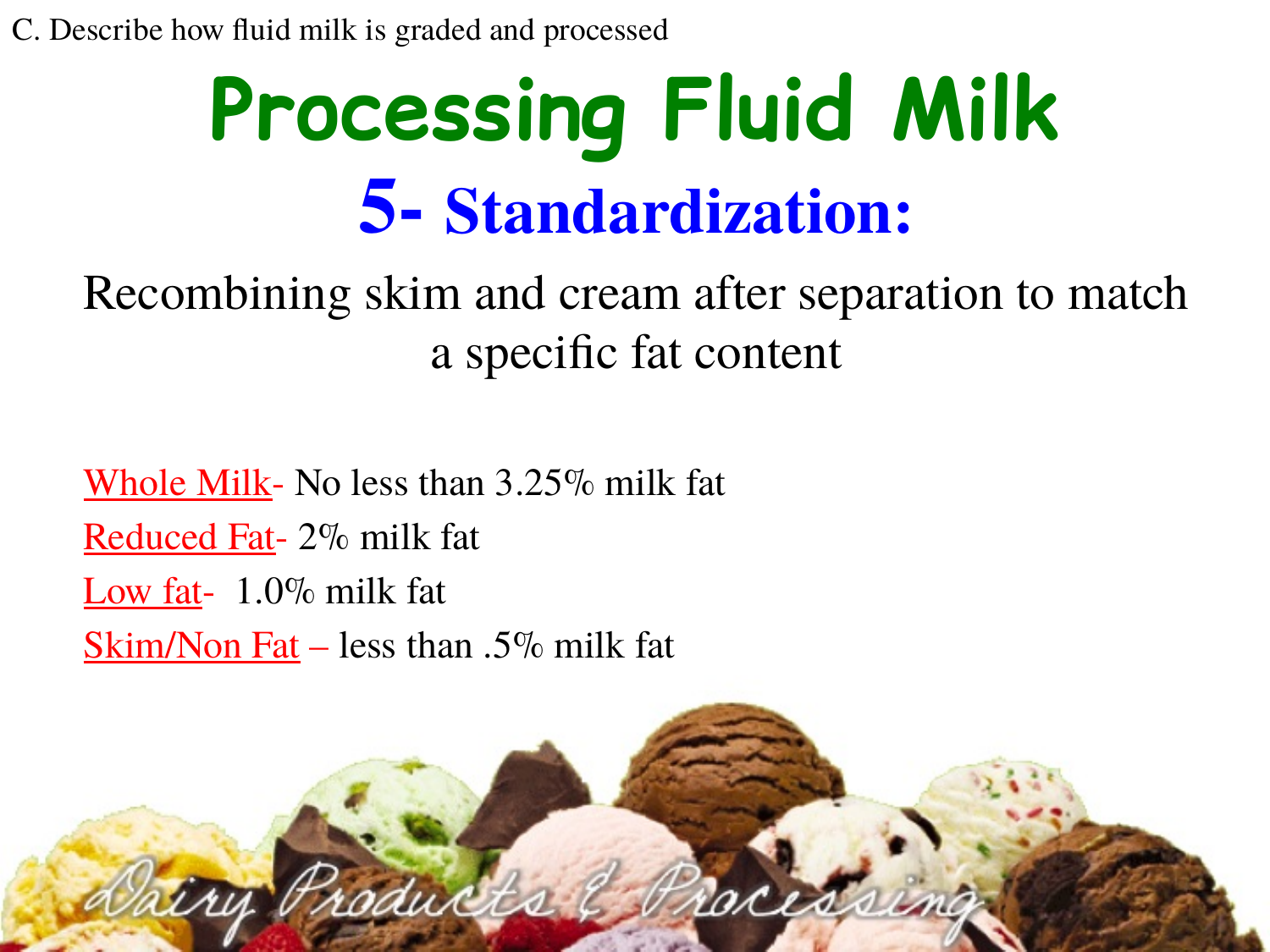

C. Describe how fluid milk is graded and processed
# Processing Fluid Milk
5- Standardization:
Recombining skim and cream after separation to match a specific fat content

Whole Milk- No less than 3.25% milk fat
Reduced Fat- 2% milk fat
Low fat-  1.0% milk fat
Skim/Non Fat – less than .5% milk fat